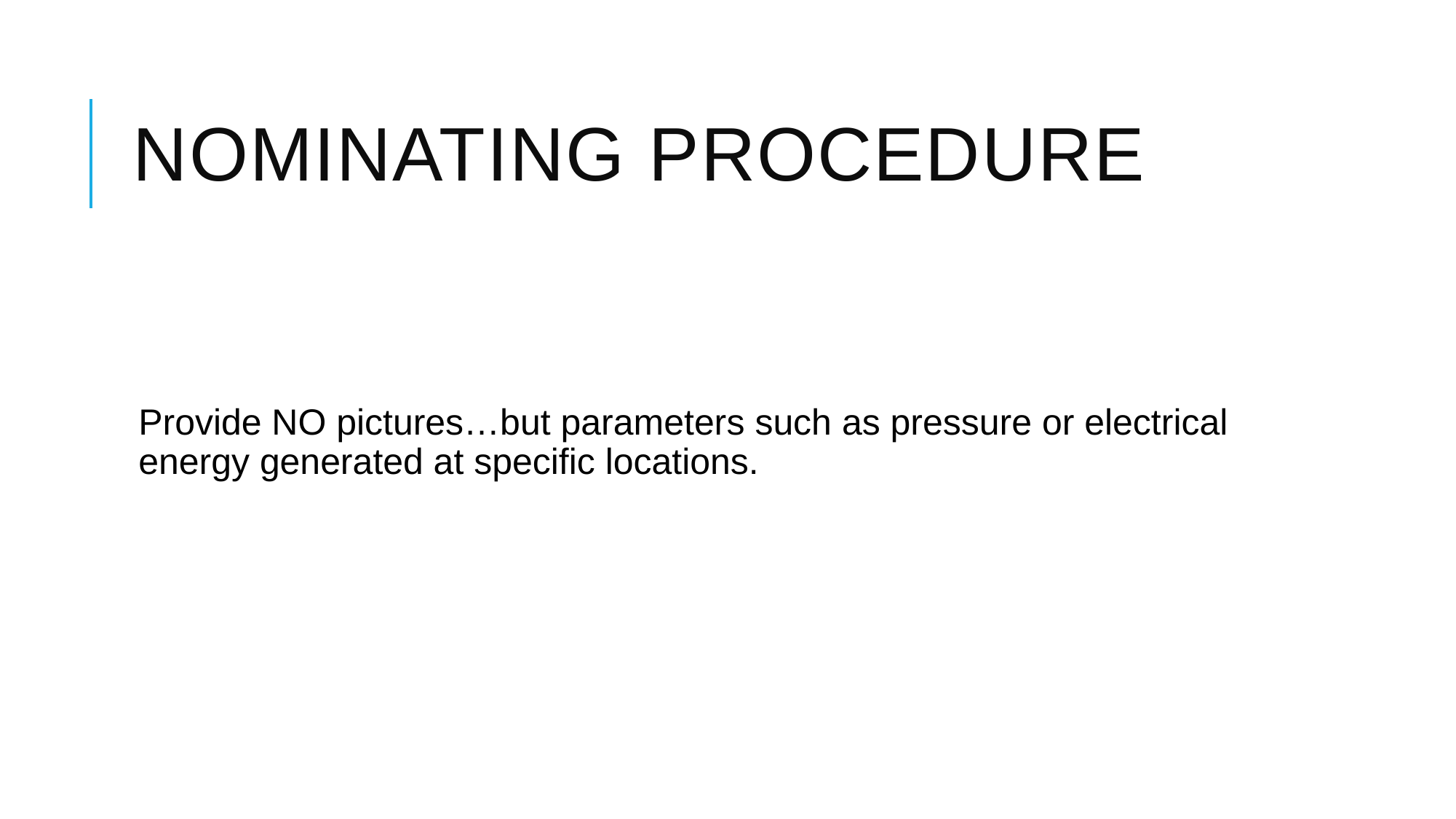

# Nominating procedure

Provide NO pictures…but parameters such as pressure or electrical energy generated at specific locations.